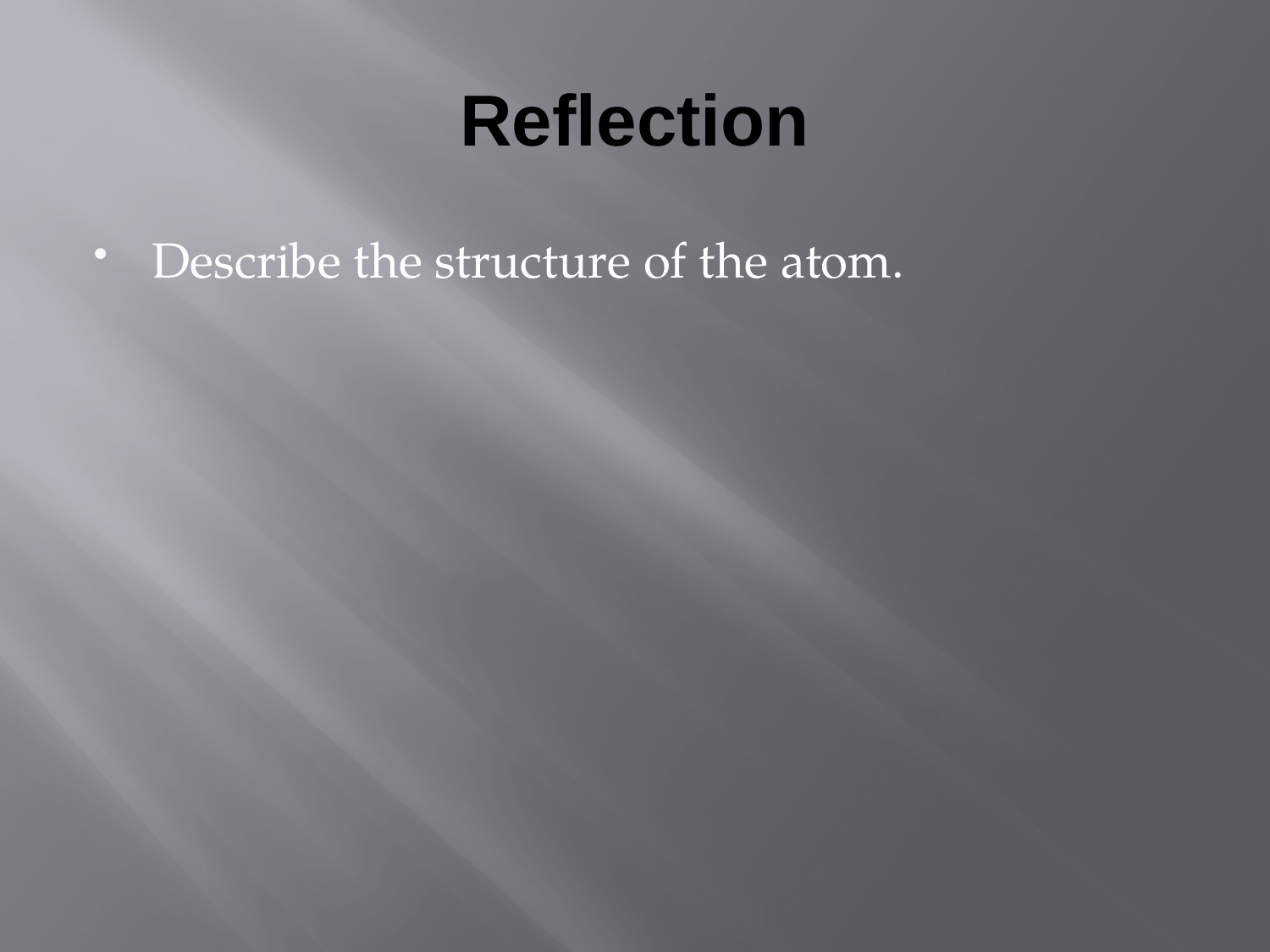

# Reflection
Describe the structure of the atom.